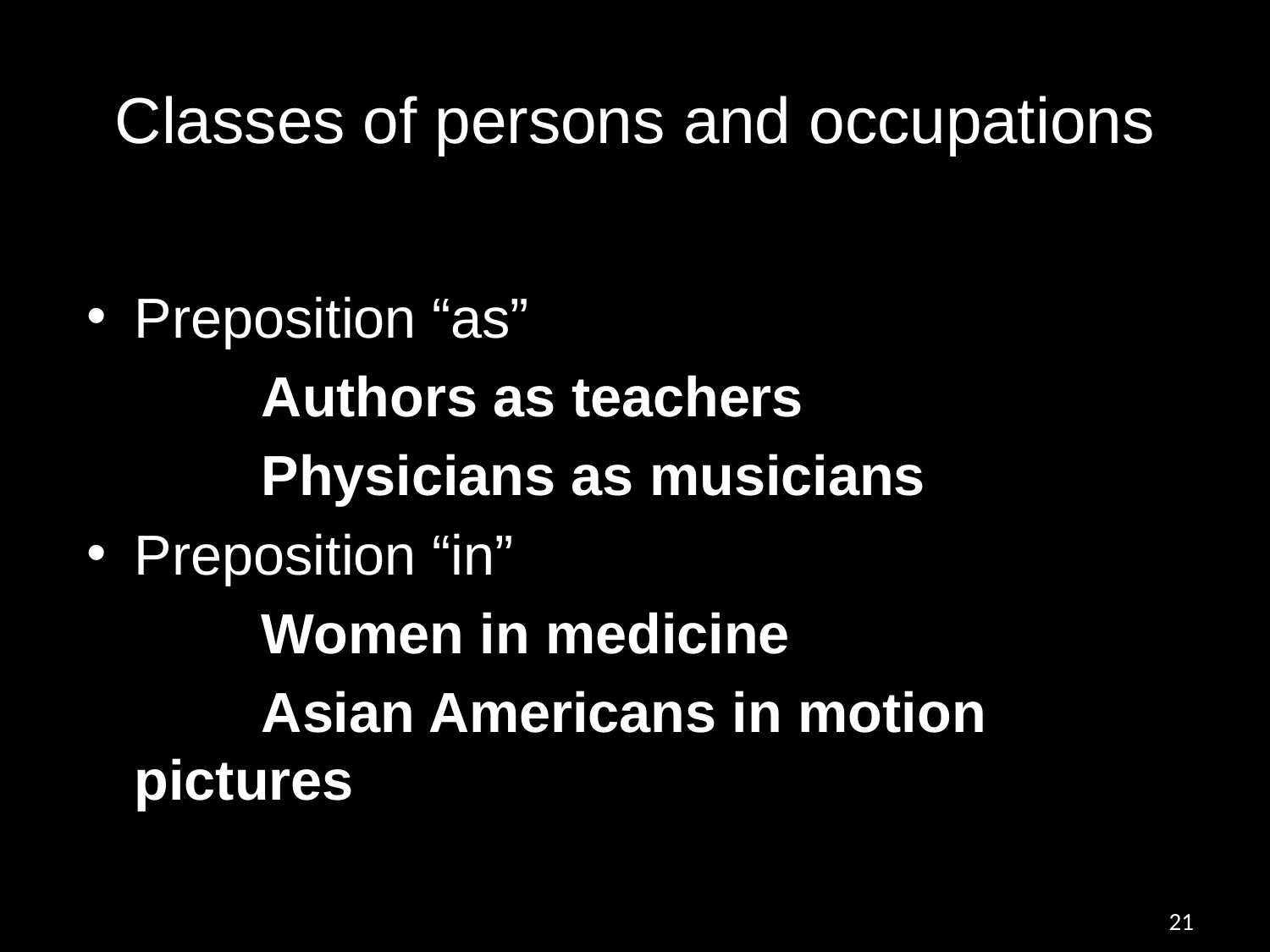

# Classes of persons and occupations
Preposition “as”
		Authors as teachers
		Physicians as musicians
Preposition “in”
		Women in medicine
		Asian Americans in motion pictures
21